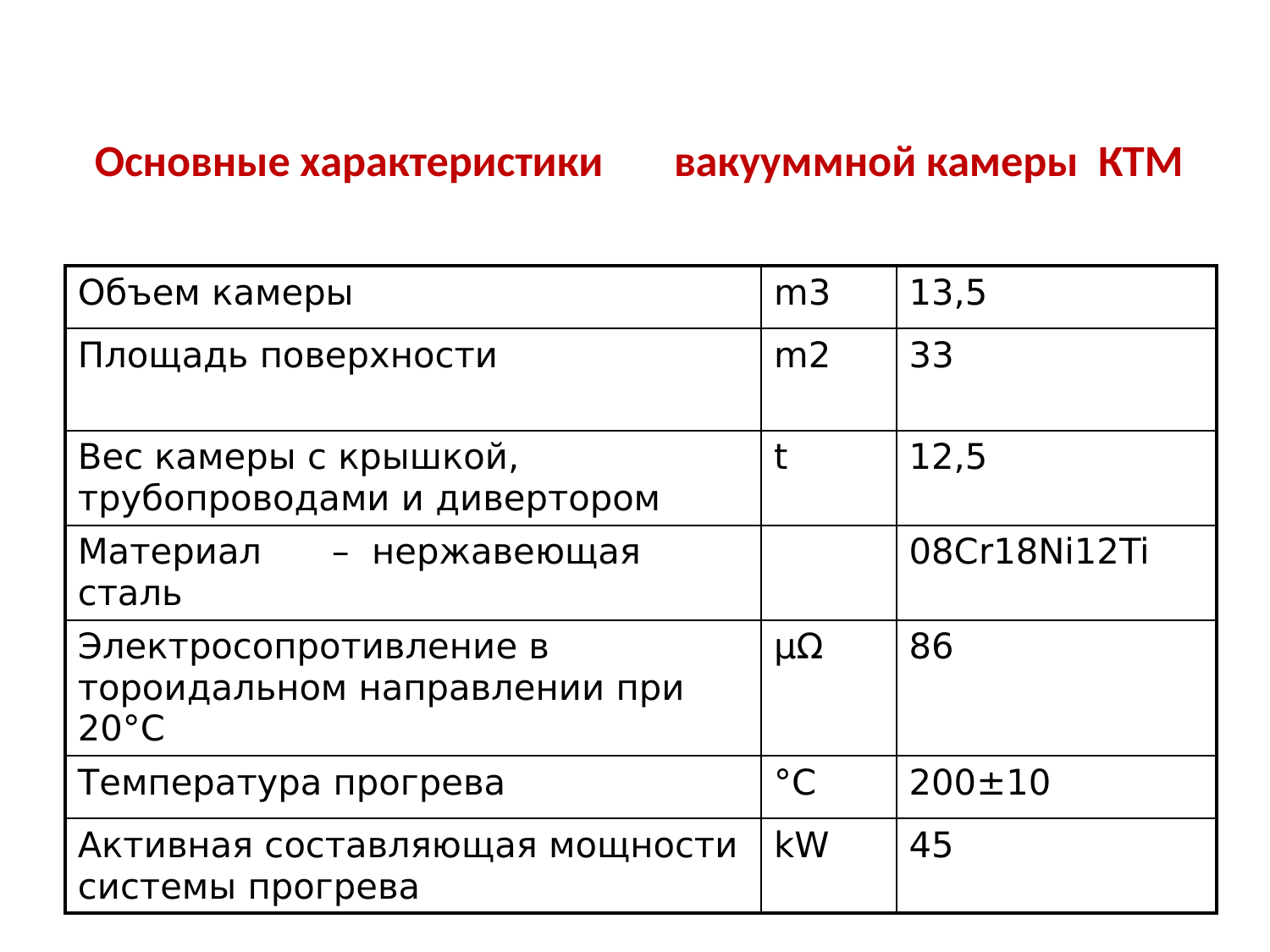

# Основные характеристики 	вакууммной камеры  КТМ
| Объем камеры | m3 | 13,5 |
| --- | --- | --- |
| Площадь поверхности | m2 | 33 |
| Вес камеры с крышкой, трубопроводами и дивертором | t | 12,5 |
| Материал – нержавеющая сталь |  | 08Cr18Ni12Ti |
| Электросопротивление в тороидальном направлении при 20°C | μΩ | 86 |
| Температура прогрева | °C | 200±10 |
| Активная составляющая мощности системы прогрева | kW | 45 |